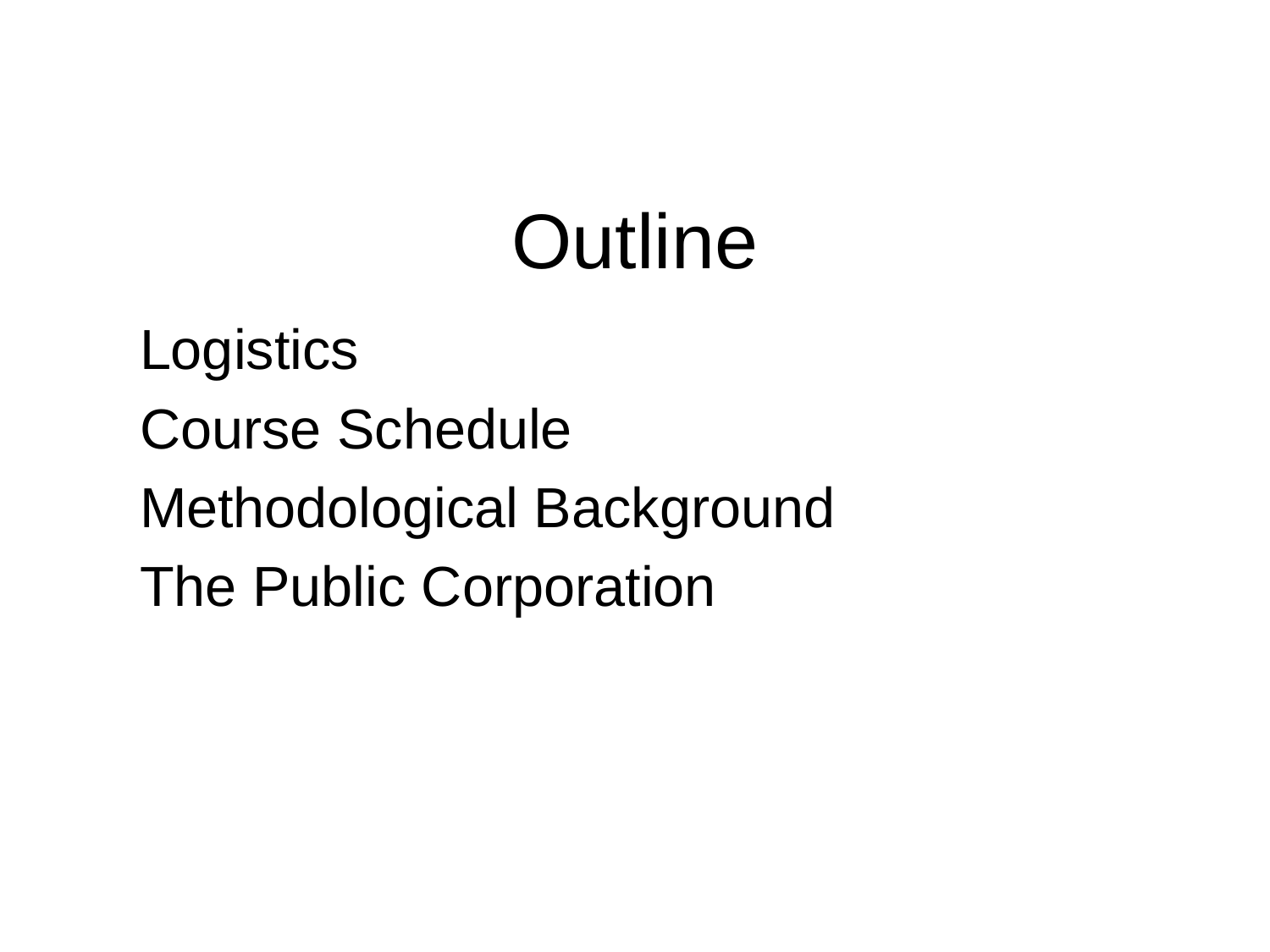

# Outline
Logistics
Course Schedule
Methodological Background
The Public Corporation